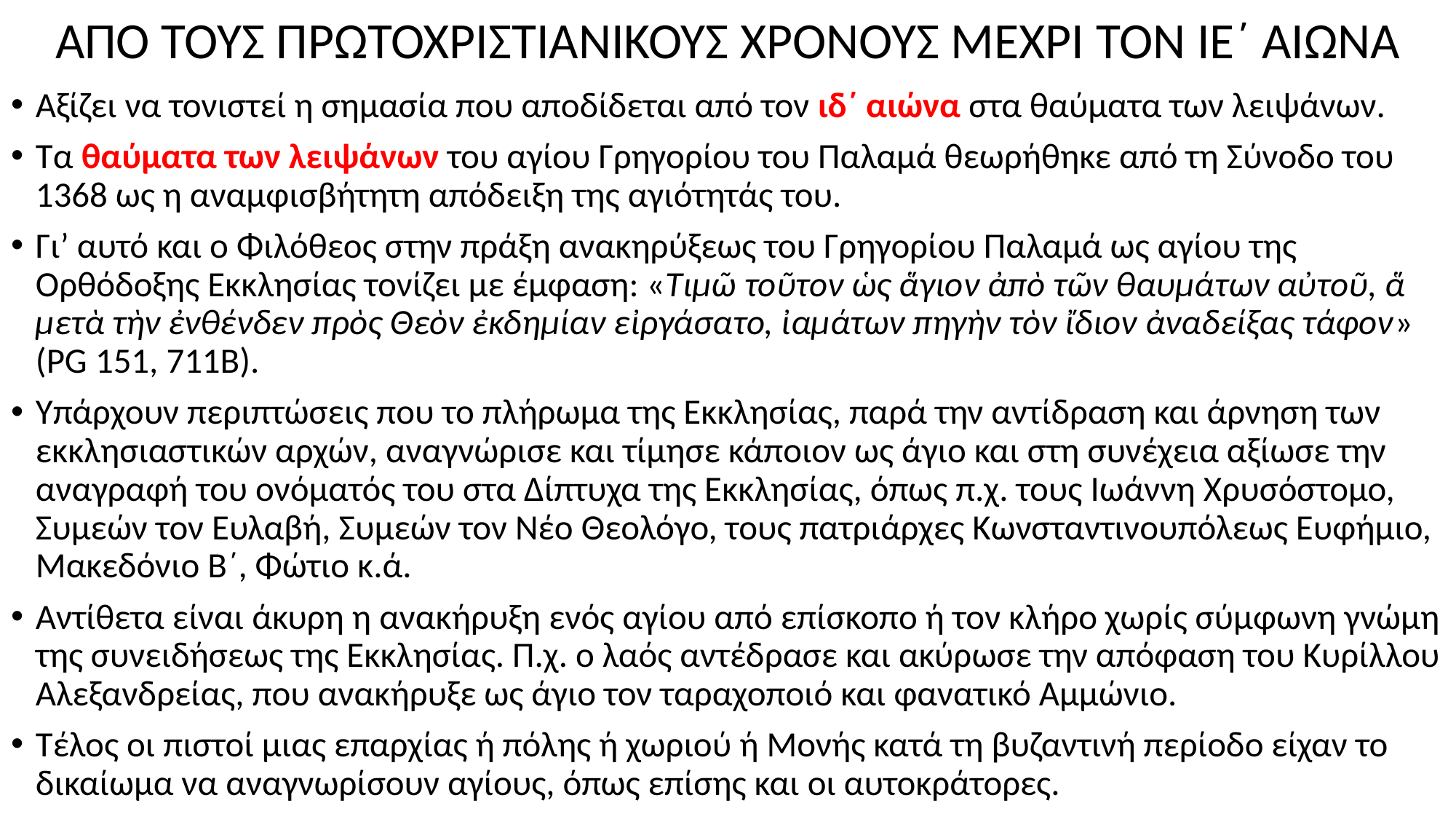

# ΑΠΟ ΤΟΥΣ ΠΡΩΤΟΧΡΙΣΤΙΑΝΙΚΟΥΣ ΧΡΟΝΟΥΣ ΜΕΧΡΙ ΤΟΝ ΙΕ΄ ΑΙΩΝΑ
Αξίζει να τονιστεί η σημασία που αποδίδεται από τον ιδ΄ αιώνα στα θαύματα των λειψάνων.
Τα θαύματα των λειψάνων του αγίου Γρηγορίου του Παλαμά θεωρήθηκε από τη Σύνοδο του 1368 ως η αναμφισβήτητη απόδειξη της αγιότητάς του.
Γι’ αυτό και ο Φιλόθεος στην πράξη ανακηρύξεως του Γρηγορίου Παλαμά ως αγίου της Ορθόδοξης Εκκλησίας τονίζει με έμφαση: «Τιμῶ τοῦτον ὡς ἅγιον ἀπὸ τῶν θαυμάτων αὐτοῦ, ἅ μετὰ τὴν ἐνθένδεν πρὸς Θεὸν ἐκδημίαν εἰργάσατο, ἰαμάτων πηγὴν τὸν ἴδιον ἀναδείξας τάφον» (PG 151, 711Β).
Υπάρχουν περιπτώσεις που το πλήρωμα της Εκκλησίας, παρά την αντίδραση και άρνηση των εκκλησιαστικών αρχών, αναγνώρισε και τίμησε κάποιον ως άγιο και στη συνέχεια αξίωσε την αναγραφή του ονόματός του στα Δίπτυχα της Εκκλησίας, όπως π.χ. τους Ιωάννη Χρυσόστομο, Συμεών τον Ευλαβή, Συμεών τον Νέο Θεολόγο, τους πατριάρχες Κωνσταντινουπόλεως Ευφήμιο, Μακεδόνιο Β΄, Φώτιο κ.ά.
Αντίθετα είναι άκυρη η ανακήρυξη ενός αγίου από επίσκοπο ή τον κλήρο χωρίς σύμφωνη γνώμη της συνειδήσεως της Εκκλησίας. Π.χ. ο λαός αντέδρασε και ακύρωσε την απόφαση του Κυρίλλου Αλεξανδρείας, που ανακήρυξε ως άγιο τον ταραχοποιό και φανατικό Αμμώνιο.
Τέλος οι πιστοί μιας επαρχίας ή πόλης ή χωριού ή Μονής κατά τη βυζαντινή περίοδο είχαν το δικαίωμα να αναγνωρίσουν αγίους, όπως επίσης και οι αυτοκράτορες.